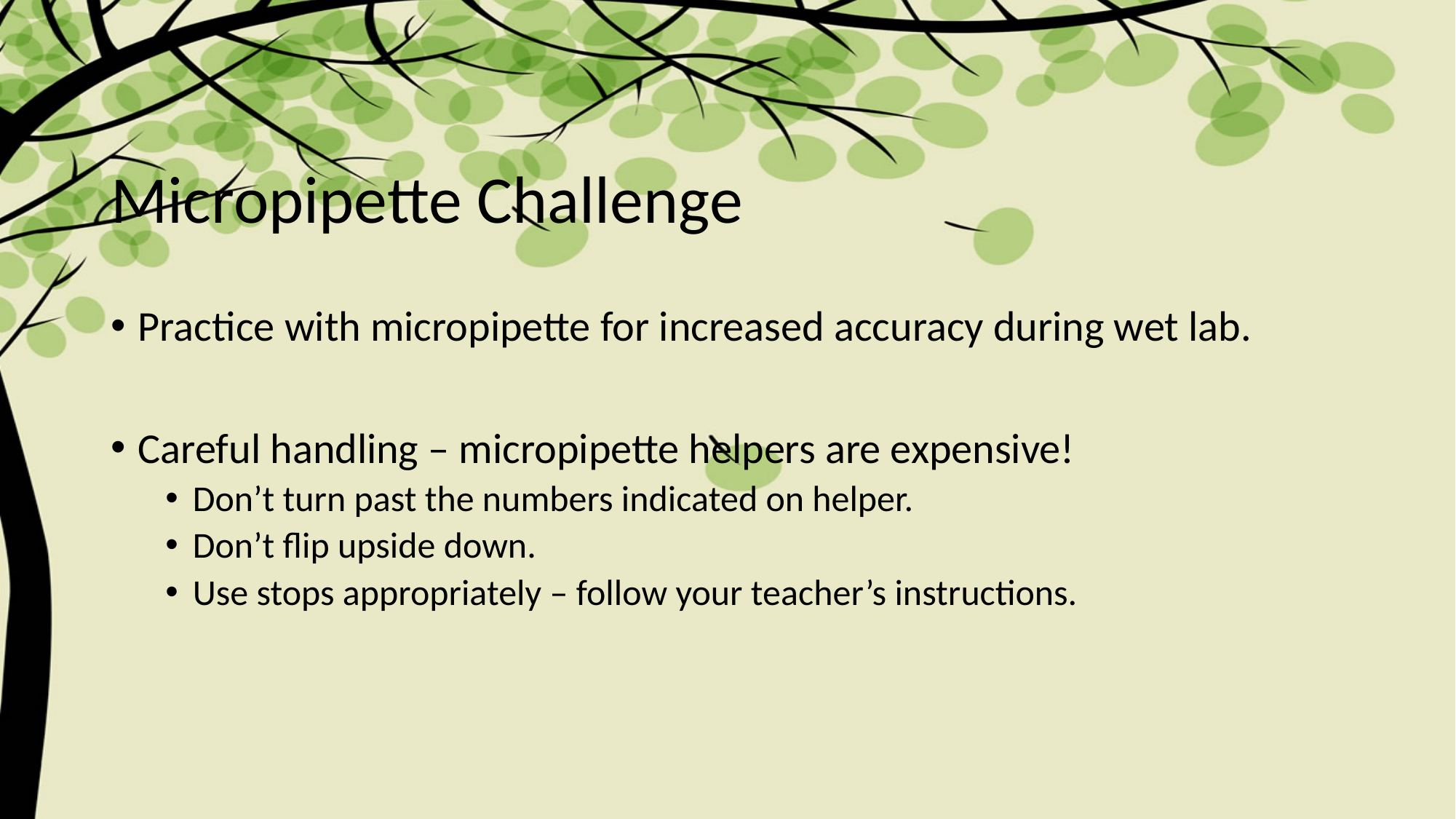

# Micropipette Challenge
Practice with micropipette for increased accuracy during wet lab.

Careful handling – micropipette helpers are expensive!
Don’t turn past the numbers indicated on helper.
Don’t flip upside down.
Use stops appropriately – follow your teacher’s instructions.